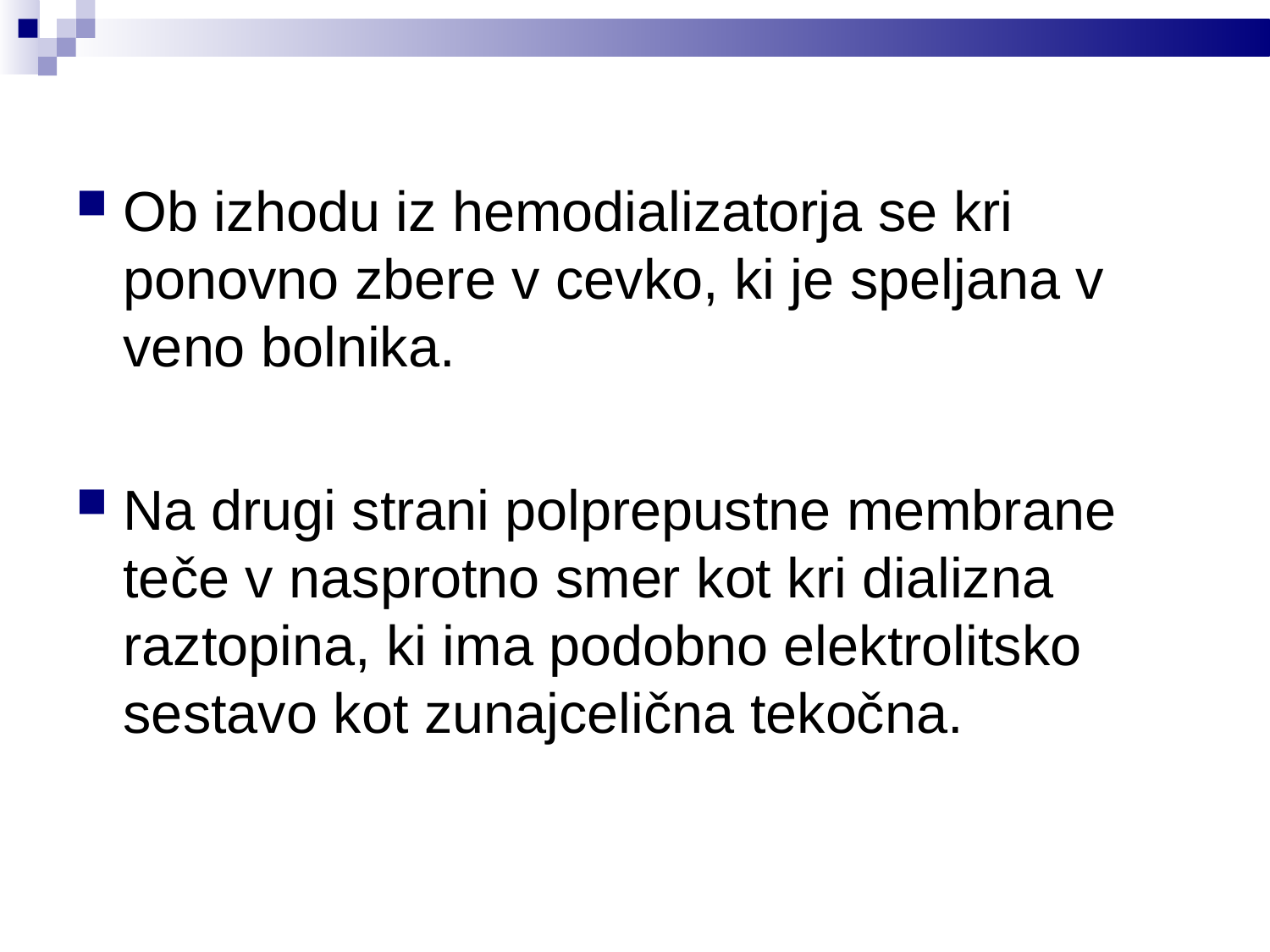

Ob izhodu iz hemodializatorja se kri ponovno zbere v cevko, ki je speljana v veno bolnika.

Na drugi strani polprepustne membrane teče v nasprotno smer kot kri dializna raztopina, ki ima podobno elektrolitsko sestavo kot zunajcelična tekočna.